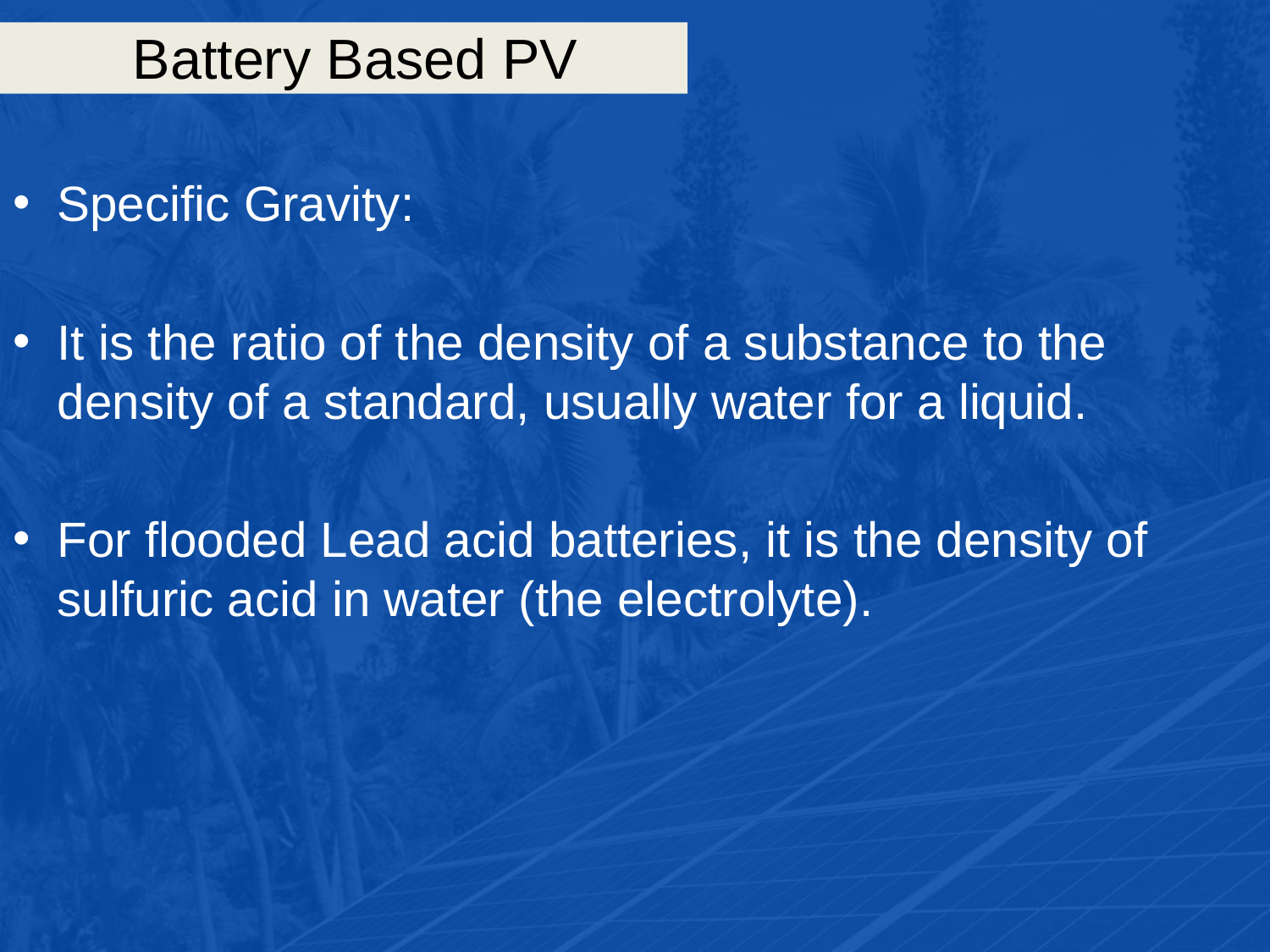

# Battery Based PV
Specific Gravity:

It is the ratio of the density of a substance to the density of a standard, usually water for a liquid.

For flooded Lead acid batteries, it is the density of sulfuric acid in water (the electrolyte).